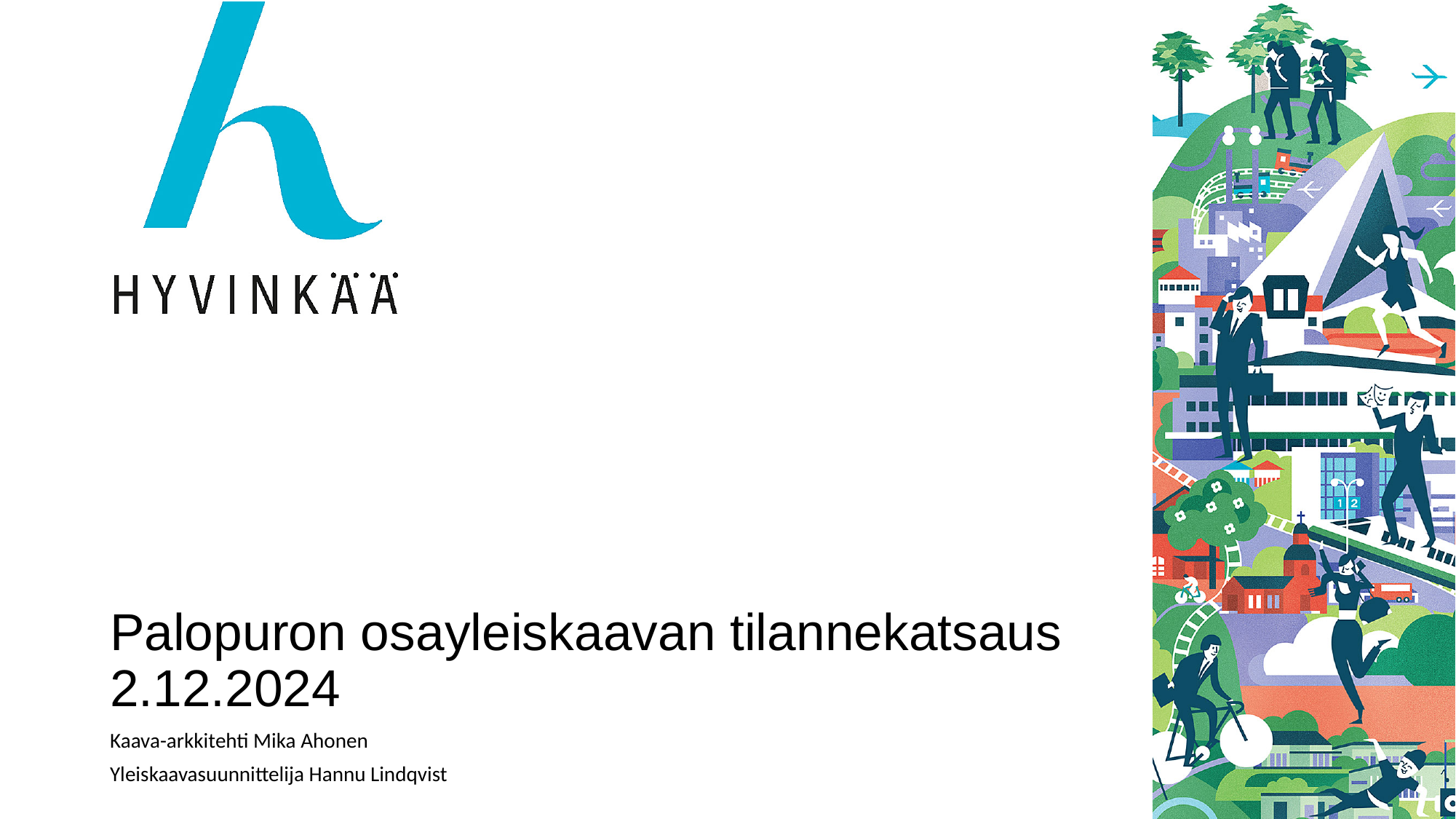

# Palopuron osayleiskaavan tilannekatsaus 2.12.2024
Kaava-arkkitehti Mika Ahonen
Yleiskaavasuunnittelija Hannu Lindqvist